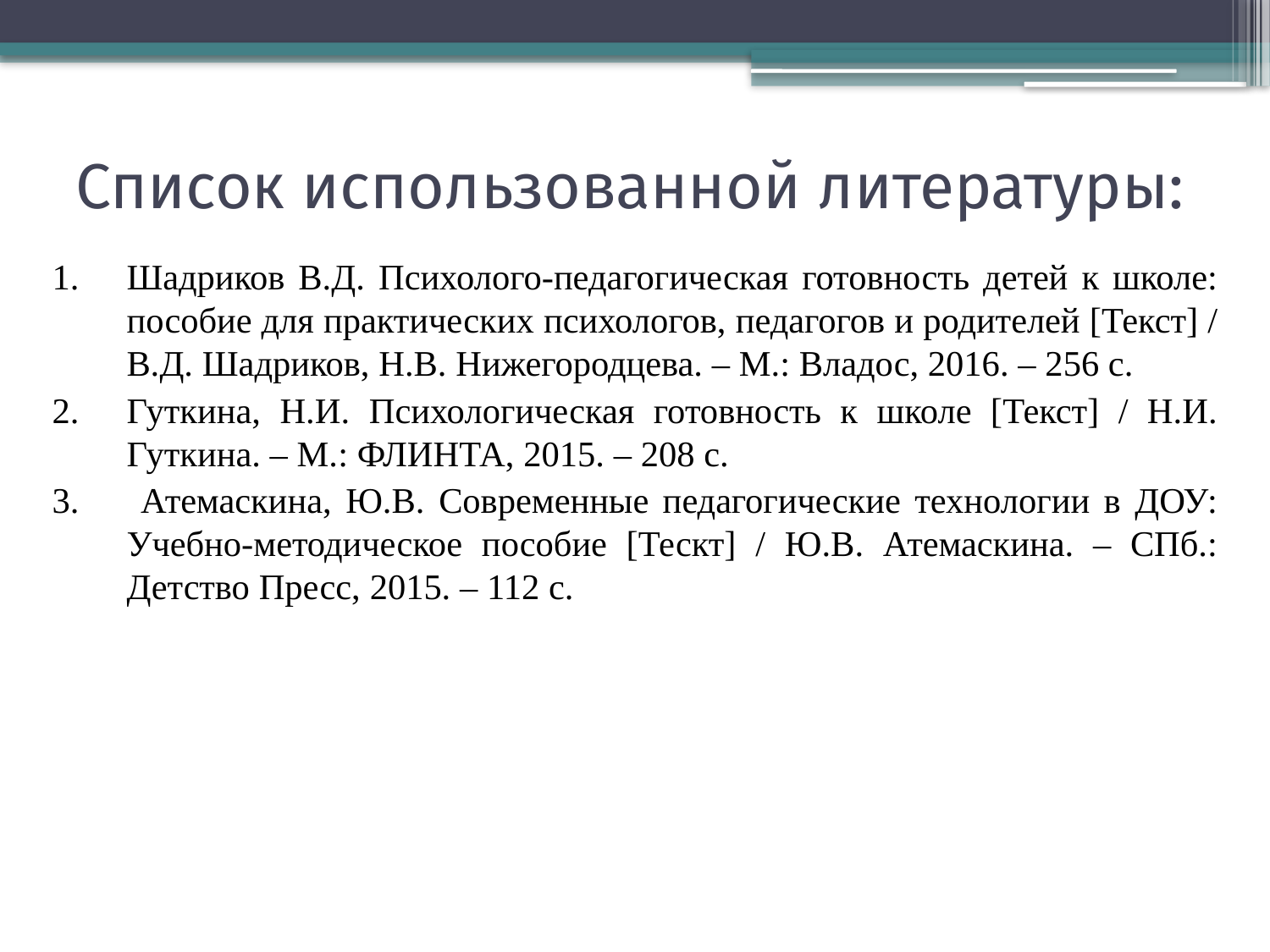

# Список использованной литературы:
Шадриков В.Д. Психолого-педагогическая готовность детей к школе: пособие для практических психологов, педагогов и родителей [Текст] / В.Д. Шадриков, Н.В. Нижегородцева. – М.: Владос, 2016. – 256 с.
Гуткина, Н.И. Психологическая готовность к школе [Текст] / Н.И. Гуткина. – М.: ФЛИНТА, 2015. – 208 с.
 Атемаскина, Ю.В. Современные педагогические технологии в ДОУ: Учебно-методическое пособие [Тескт] / Ю.В. Атемаскина. – СПб.: Детство Пресс, 2015. – 112 c.